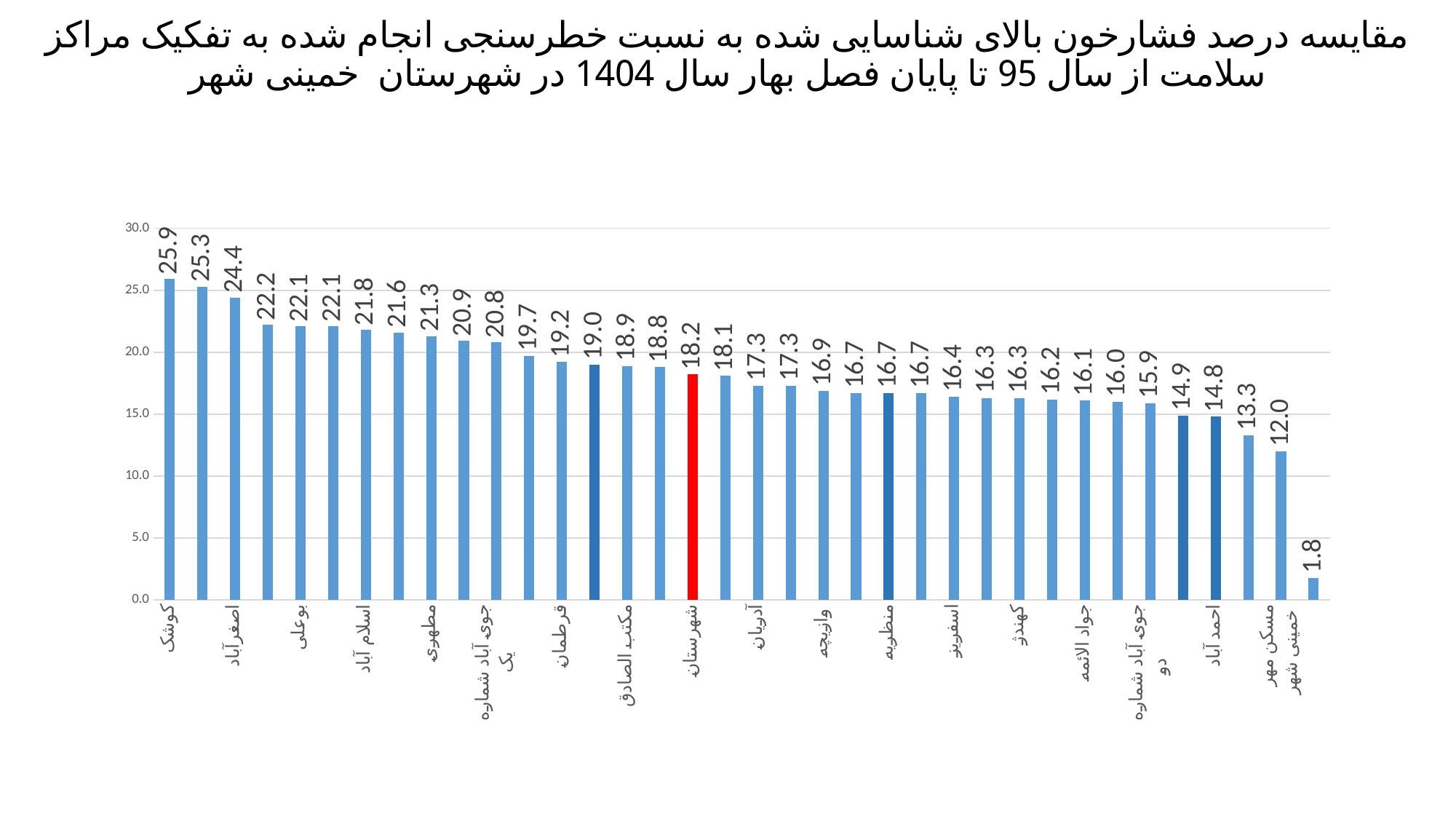

# مقایسه درصد فشارخون بالای شناسایی شده به نسبت خطرسنجی انجام شده به تفکیک مراکز سلامت از سال 95 تا پایان فصل بهار سال 1404 در شهرستان  خمینی شهر

### Chart

| Category |  |
|---|---|
|     کوشک | 25.9 |
|  قلعه امیریه | 25.3 |
|  اصغرآباد | 24.4 |
| شهدای گاردر | 22.2 |
| بوعلی | 22.1 |
|  پروین | 22.1 |
| اسلام آباد | 21.8 |
| سیدالشهداء (ع) | 21.6 |
|  مطهری | 21.3 |
| فروشان | 20.9 |
| جوی آباد شماره یک | 20.8 |
|    شهید موسوی اندوان | 19.7 |
|  قرطمان | 19.2 |
|  تیرانچی | 19.0 |
| مکتب الصادق | 18.9 |
| هرستان | 18.8 |
| شهرستان | 18.2 |
| علیمردان خان | 18.1 |
|   آدریان | 17.3 |
|  فتح آباد | 17.3 |
| وازیچه  | 16.9 |
|    هفتصد دستگاه | 16.7 |
|   منظریه | 16.7 |
| ولاشان | 16.7 |
|    اسفریز | 16.4 |
|  دینان | 16.3 |
|  کهندژ | 16.3 |
|   درچه دو | 16.2 |
|  جواد الائمه | 16.1 |
|    دستگرد قداده | 16.0 |
|   جوی آباد شماره دو | 15.9 |
|  درچه | 14.9 |
|  احمد آباد | 14.8 |
| فودان | 13.3 |
|    مسکن مهر خمینی شهر | 12.0 |
| ارغوان | 1.8 |